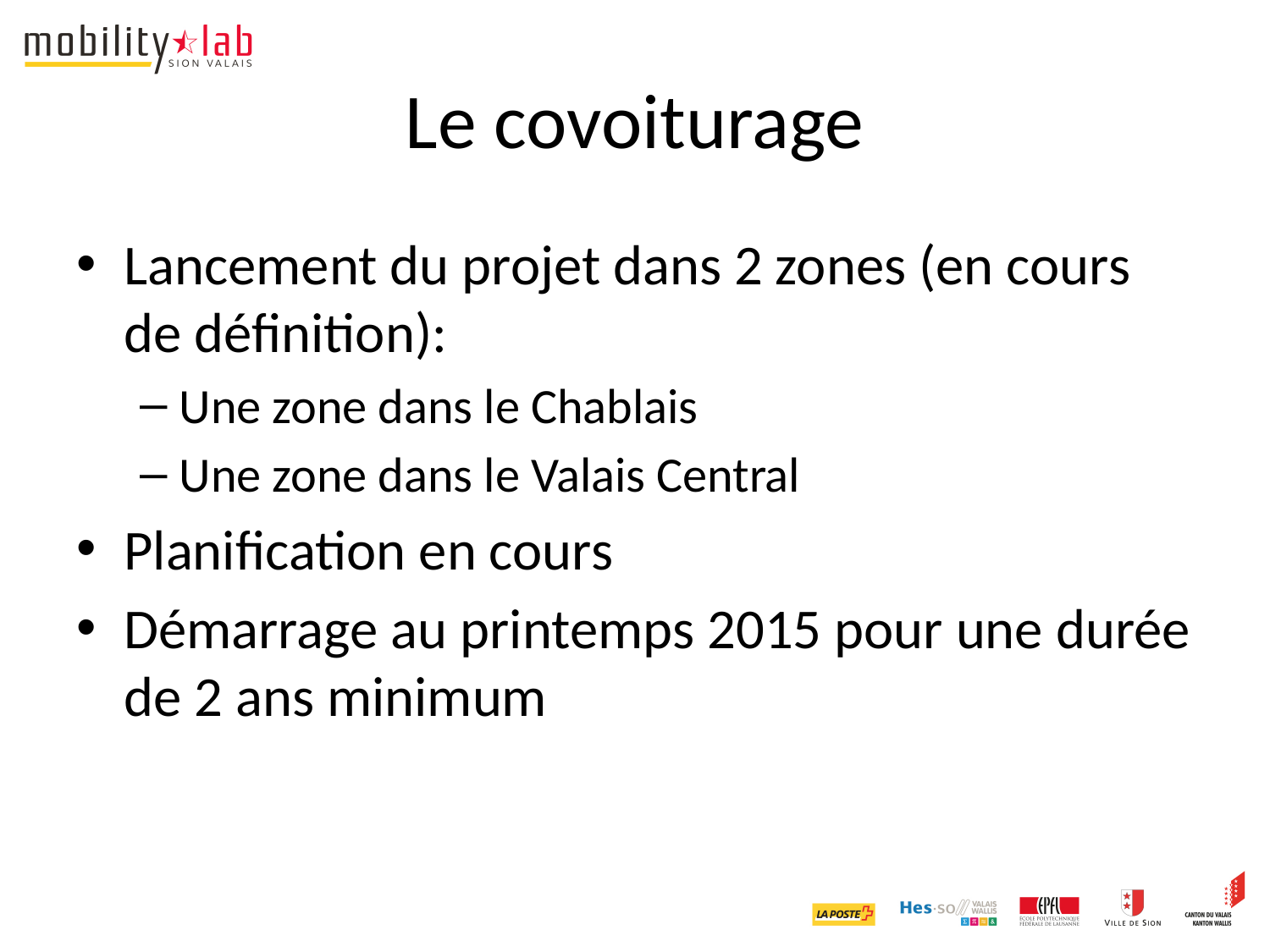

# Le covoiturage
Lancement du projet dans 2 zones (en cours de définition):
Une zone dans le Chablais
Une zone dans le Valais Central
Planification en cours
Démarrage au printemps 2015 pour une durée de 2 ans minimum